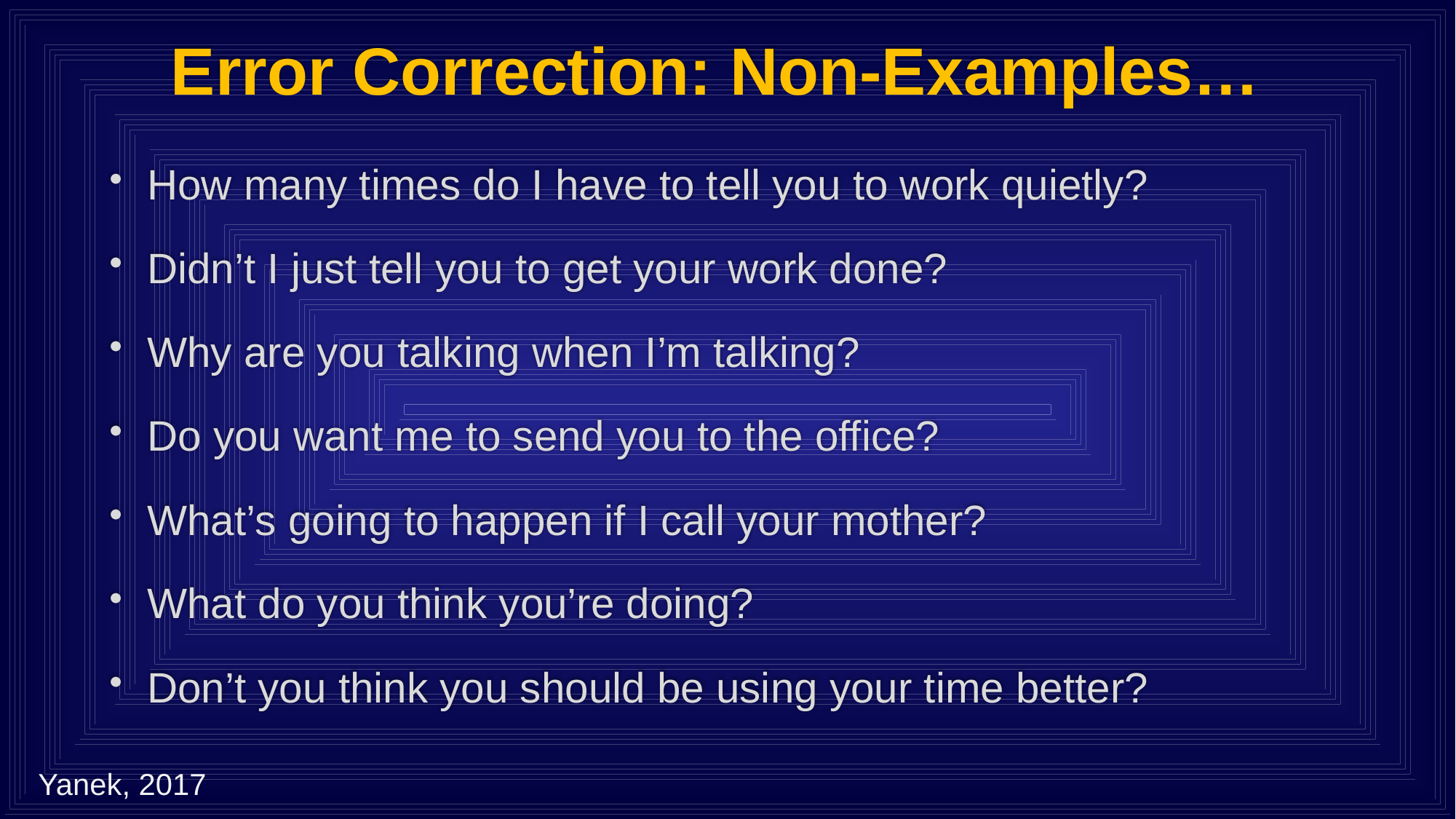

# Error Correction: Non-Examples…
How many times do I have to tell you to work quietly?
Didn’t I just tell you to get your work done?
Why are you talking when I’m talking?
Do you want me to send you to the office?
What’s going to happen if I call your mother?
What do you think you’re doing?
Don’t you think you should be using your time better?
Yanek, 2017